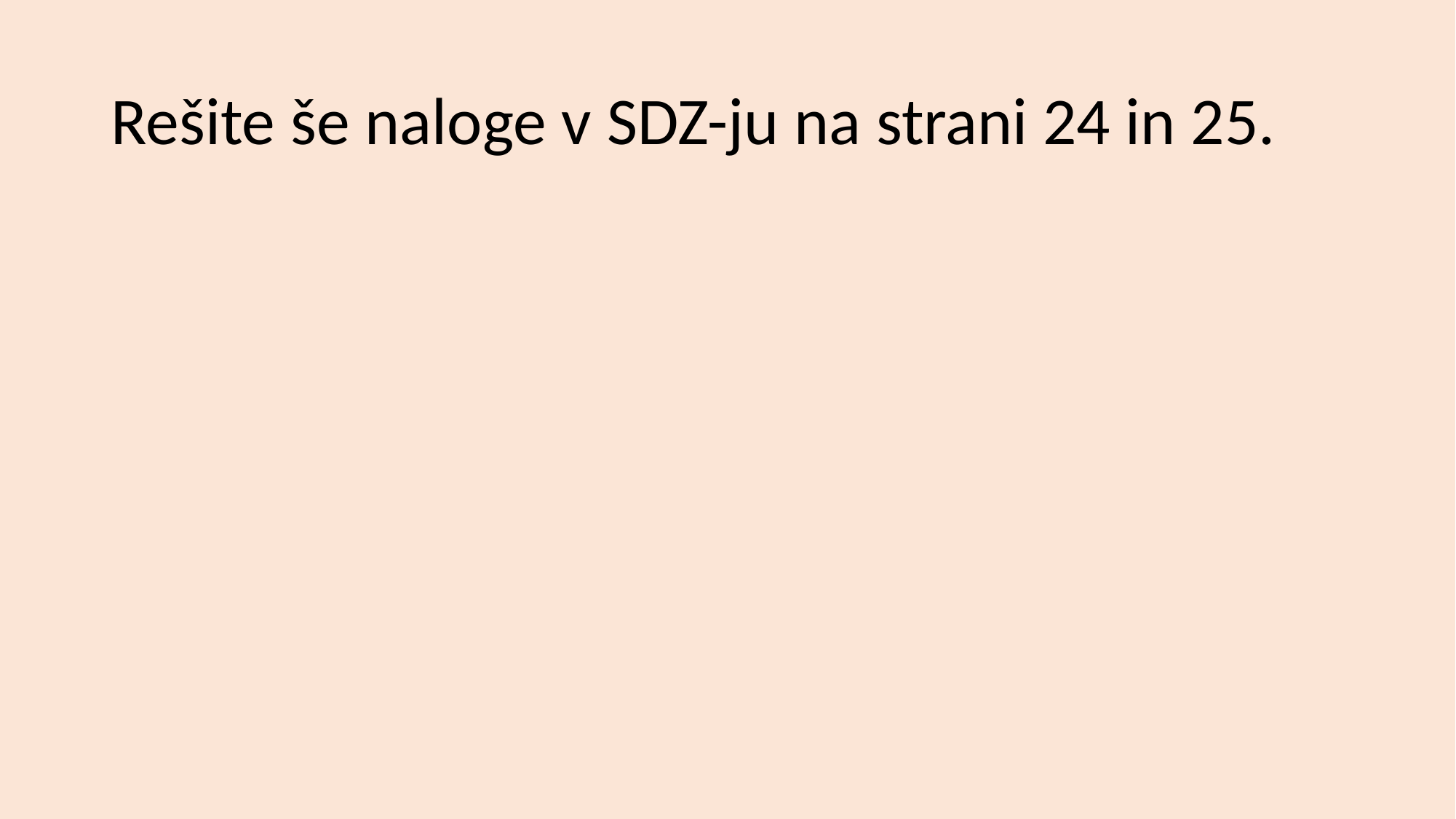

# Rešite še naloge v SDZ-ju na strani 24 in 25.